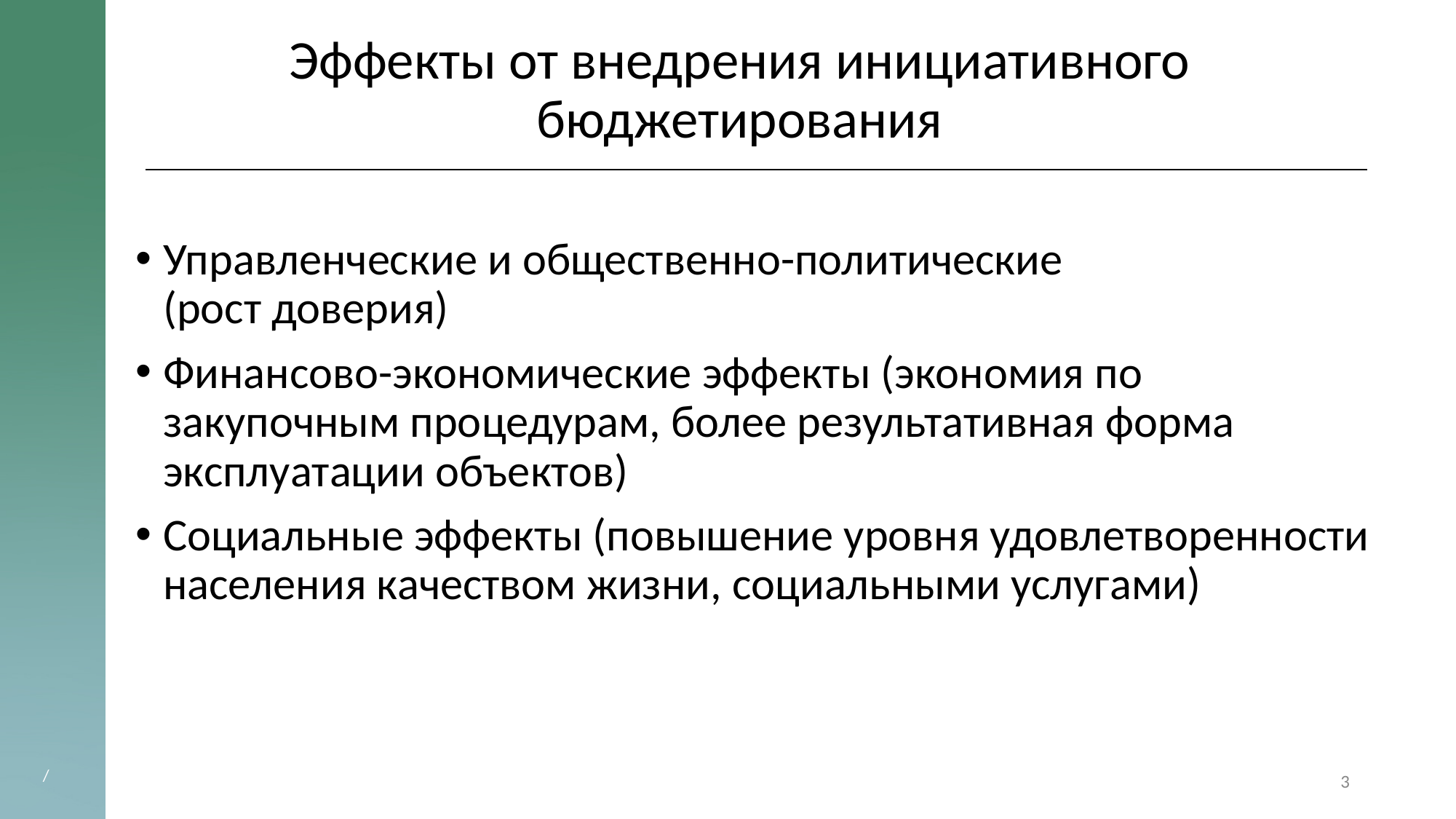

# Эффекты от внедрения инициативного бюджетирования
Управленческие и общественно-политические                            (рост доверия)
Финансово-экономические эффекты (экономия по закупочным процедурам, более результативная форма эксплуатации объектов)
Социальные эффекты (повышение уровня удовлетворенности населения качеством жизни, социальными услугами)
3